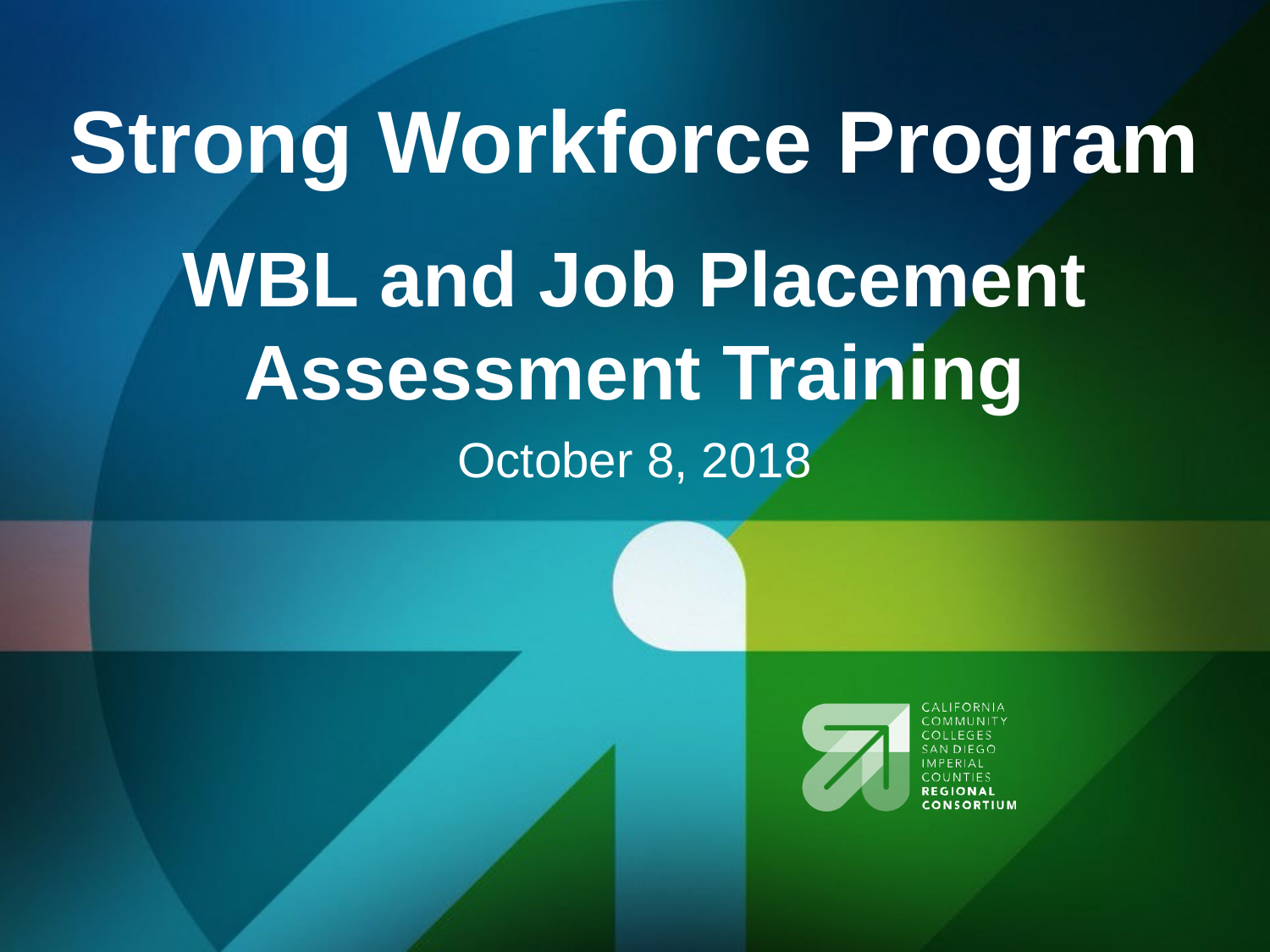

Strong Workforce Program

WBL and Job Placement
Assessment Training
October 8, 2018